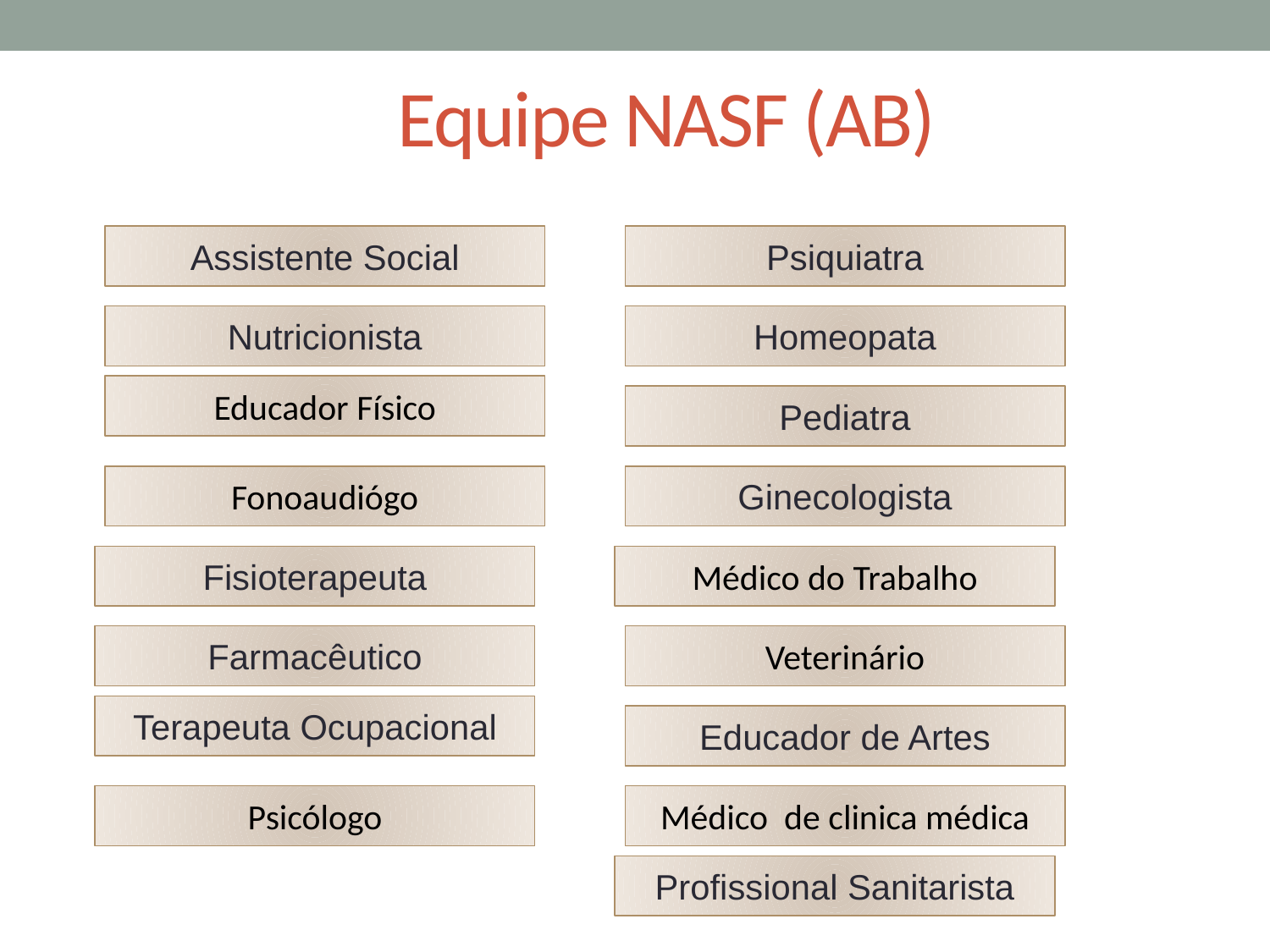

# Equipe NASF (AB)
Assistente Social
Psiquiatra
Nutricionista
Homeopata
Educador Físico
Pediatra
Fonoaudiógo
Ginecologista
Fisioterapeuta
Médico do Trabalho
Farmacêutico
Veterinário
Terapeuta Ocupacional
Educador de Artes
Psicólogo
Médico  de clinica médica
Profissional Sanitarista